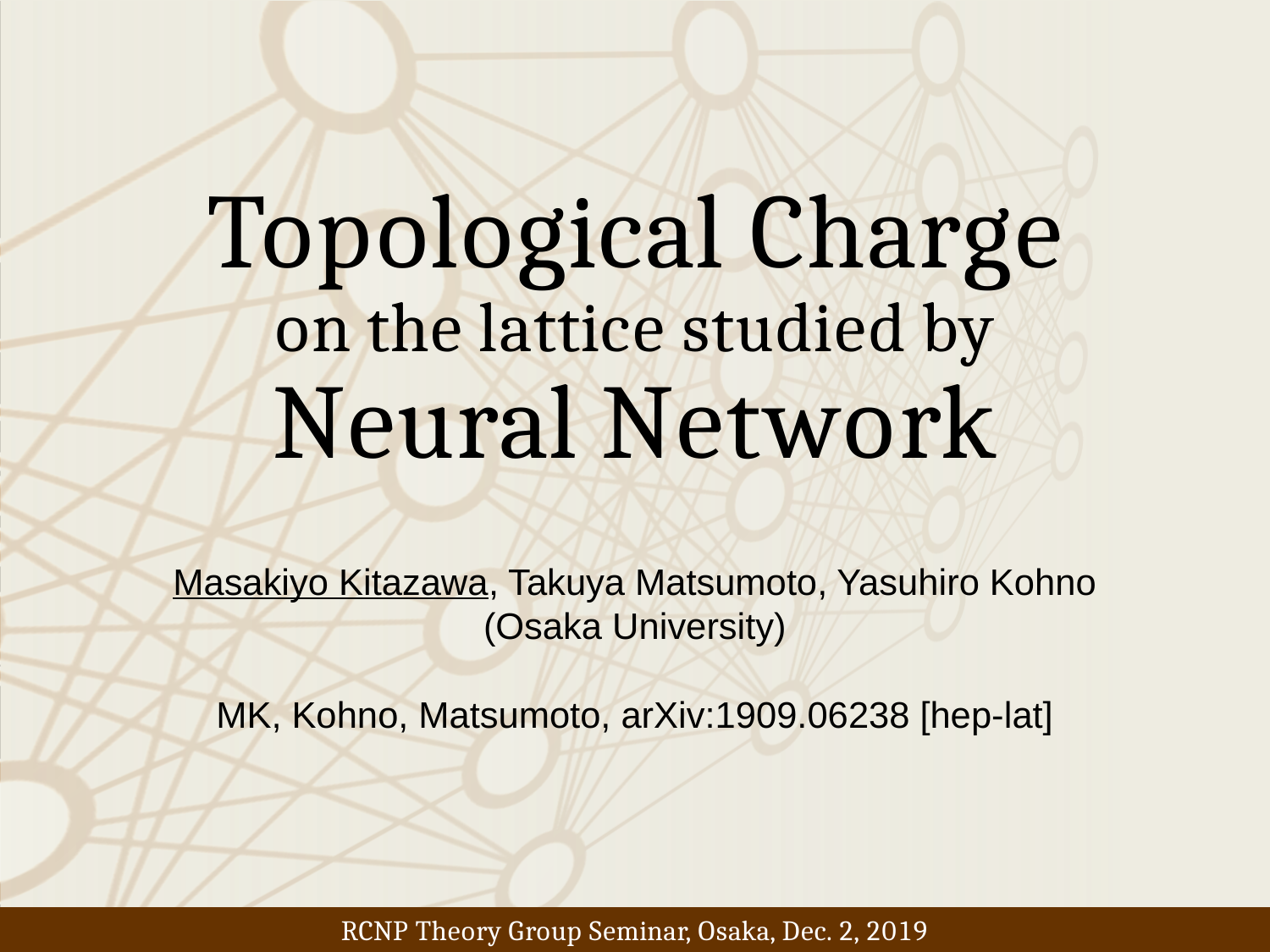

# Topological Charge on the lattice studied by Neural Network
Masakiyo Kitazawa, Takuya Matsumoto, Yasuhiro Kohno
(Osaka University)

MK, Kohno, Matsumoto, arXiv:1909.06238 [hep-lat]